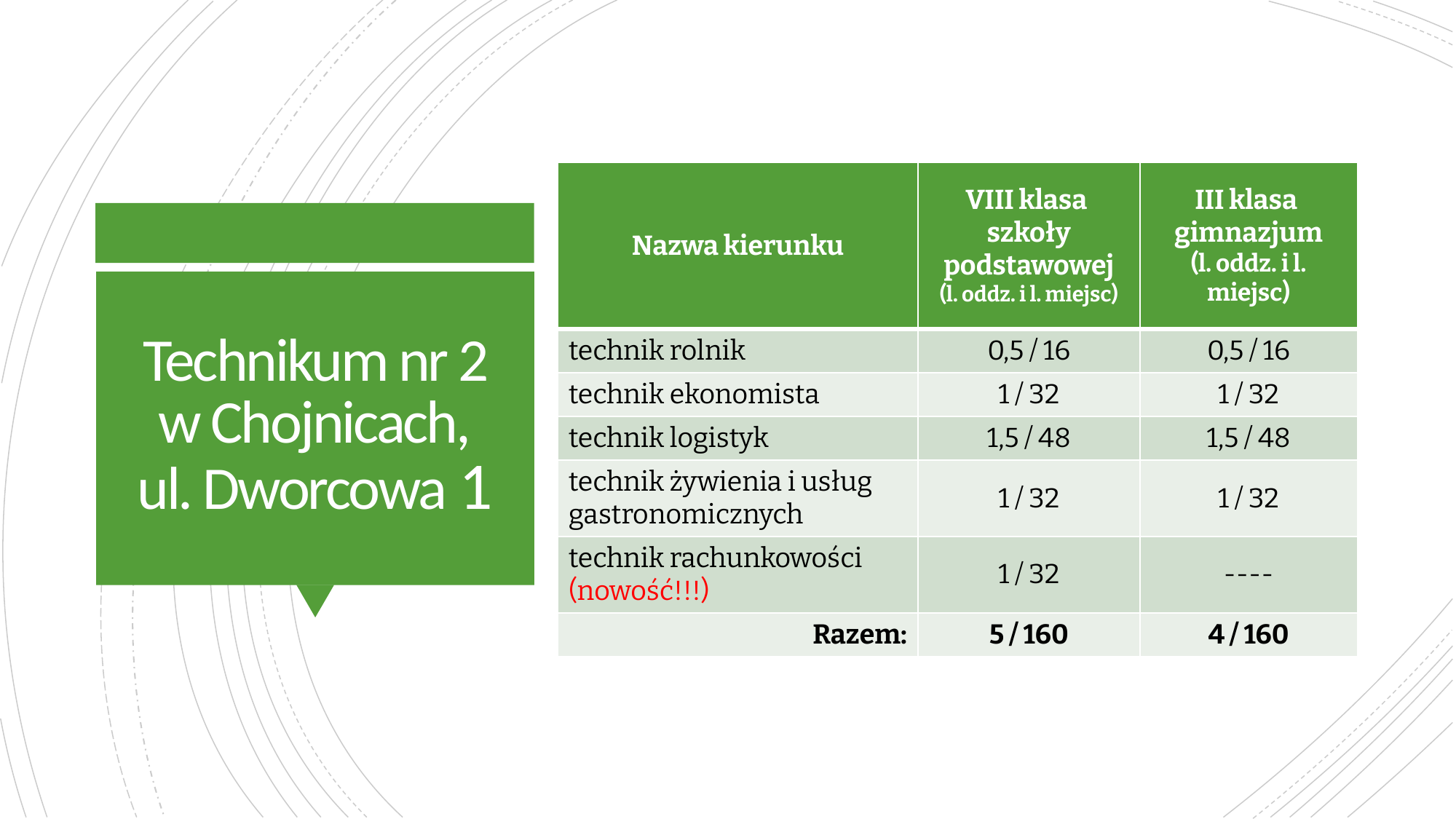

| Nazwa kierunku | VIII klasa szkoły podstawowej (l. oddz. i l. miejsc) | III klasa gimnazjum (l. oddz. i l. miejsc) |
| --- | --- | --- |
| technik rolnik | 0,5 / 16 | 0,5 / 16 |
| technik ekonomista | 1 / 32 | 1 / 32 |
| technik logistyk | 1,5 / 48 | 1,5 / 48 |
| technik żywienia i usług gastronomicznych | 1 / 32 | 1 / 32 |
| technik rachunkowości (nowość!!!) | 1 / 32 | ---- |
| Razem: | 5 / 160 | 4 / 160 |
# Technikum nr 2 w Chojnicach, ul. Dworcowa 1